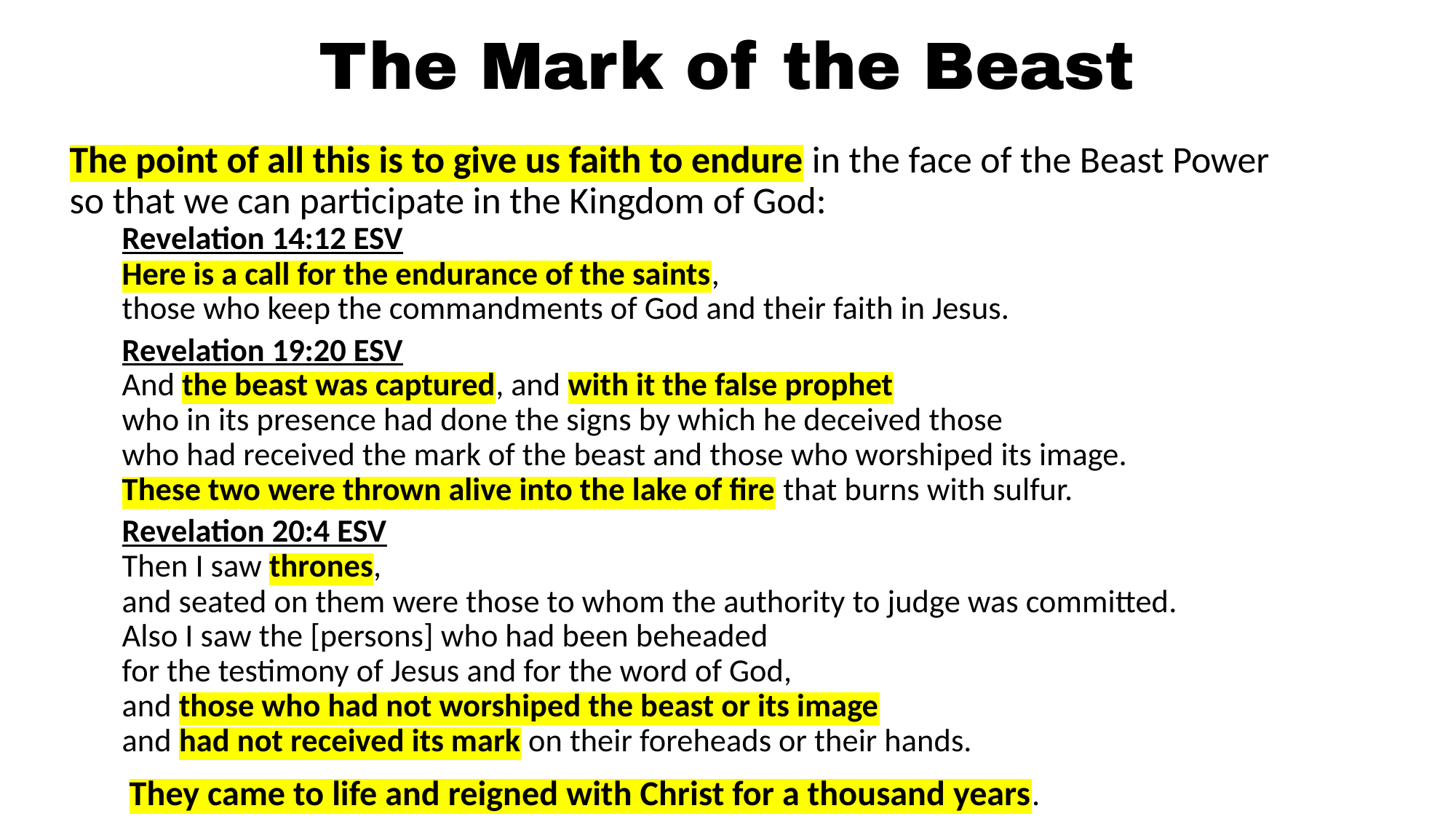

# The Mark of the Beast
The point of all this is to give us faith to endure in the face of the Beast Power
so that we can participate in the Kingdom of God:
Revelation 14:12 ESV
Here is a call for the endurance of the saints,
those who keep the commandments of God and their faith in Jesus.
Revelation 19:20 ESV
And the beast was captured, and with it the false prophet
who in its presence had done the signs by which he deceived those
who had received the mark of the beast and those who worshiped its image.
These two were thrown alive into the lake of fire that burns with sulfur.
Revelation 20:4 ESV
Then I saw thrones,
and seated on them were those to whom the authority to judge was committed.
Also I saw the [persons] who had been beheaded
for the testimony of Jesus and for the word of God,
and those who had not worshiped the beast or its image
and had not received its mark on their foreheads or their hands.
 They came to life and reigned with Christ for a thousand years.